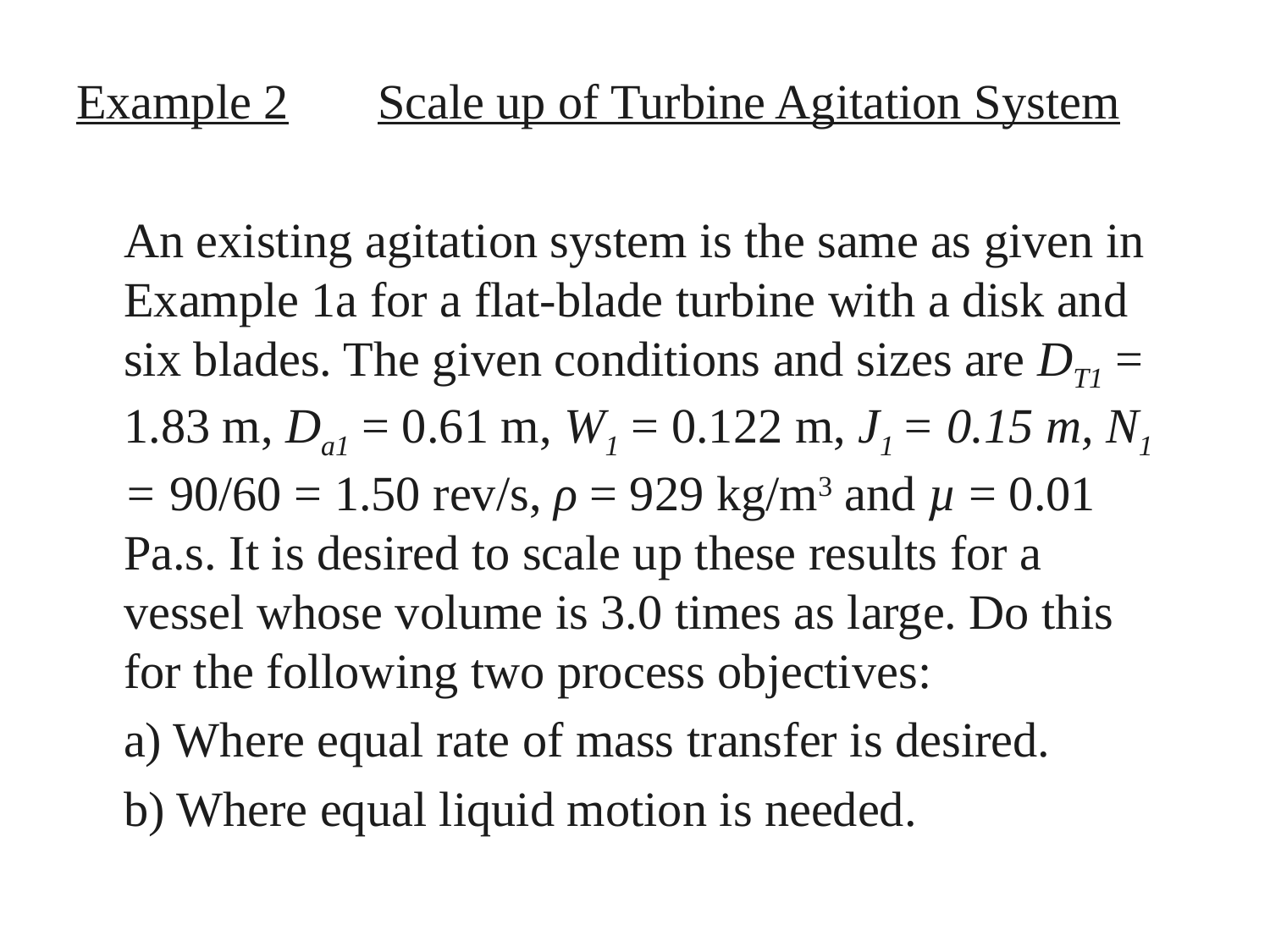

Example 2	Scale up of Turbine Agitation System

	An existing agitation system is the same as given in Example 1a for a flat-blade turbine with a disk and six blades. The given conditions and sizes are DT1 = 1.83 m, Da1 = 0.61 m, W1 = 0.122 m, J1 = 0.15 m, N1 = 90/60 = 1.50 rev/s, ρ = 929 kg/m3 and µ = 0.01 Pa.s. It is desired to scale up these results for a vessel whose volume is 3.0 times as large. Do this for the following two process objectives:
	a) Where equal rate of mass transfer is desired.
	b) Where equal liquid motion is needed.